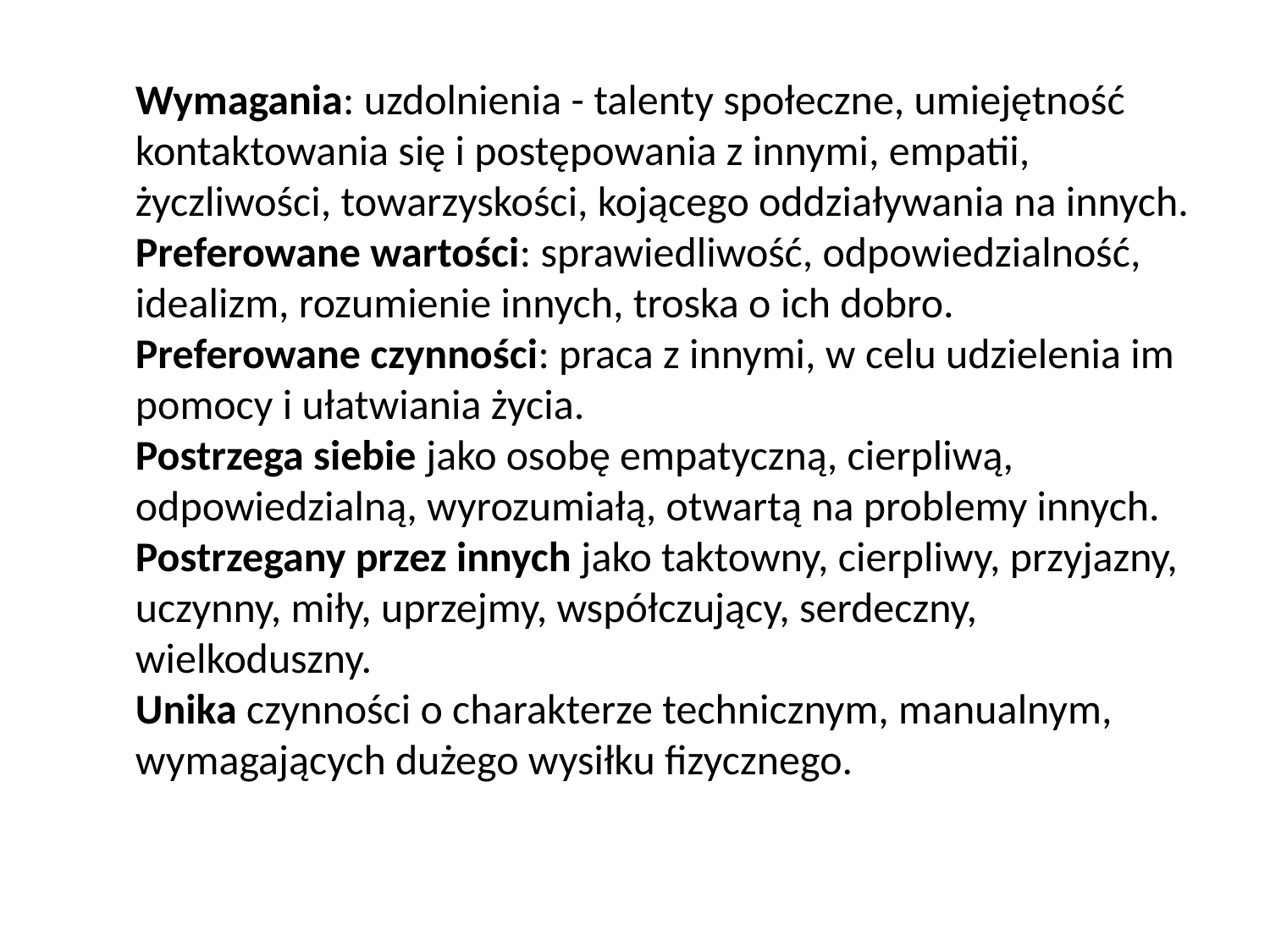

Wymagania: uzdolnienia - talenty społeczne, umiejętność kontaktowania się i postępowania z innymi, empatii, życzliwości, towarzyskości, kojącego oddziaływania na innych.
Preferowane wartości: sprawiedliwość, odpowiedzialność, idealizm, rozumienie innych, troska o ich dobro.
Preferowane czynności: praca z innymi, w celu udzielenia im pomocy i ułatwiania życia.
Postrzega siebie jako osobę empatyczną, cierpliwą, odpowiedzialną, wyrozumiałą, otwartą na problemy innych.
Postrzegany przez innych jako taktowny, cierpliwy, przyjazny, uczynny, miły, uprzejmy, współczujący, serdeczny, wielkoduszny.
Unika czynności o charakterze technicznym, manualnym, wymagających dużego wysiłku fizycznego.